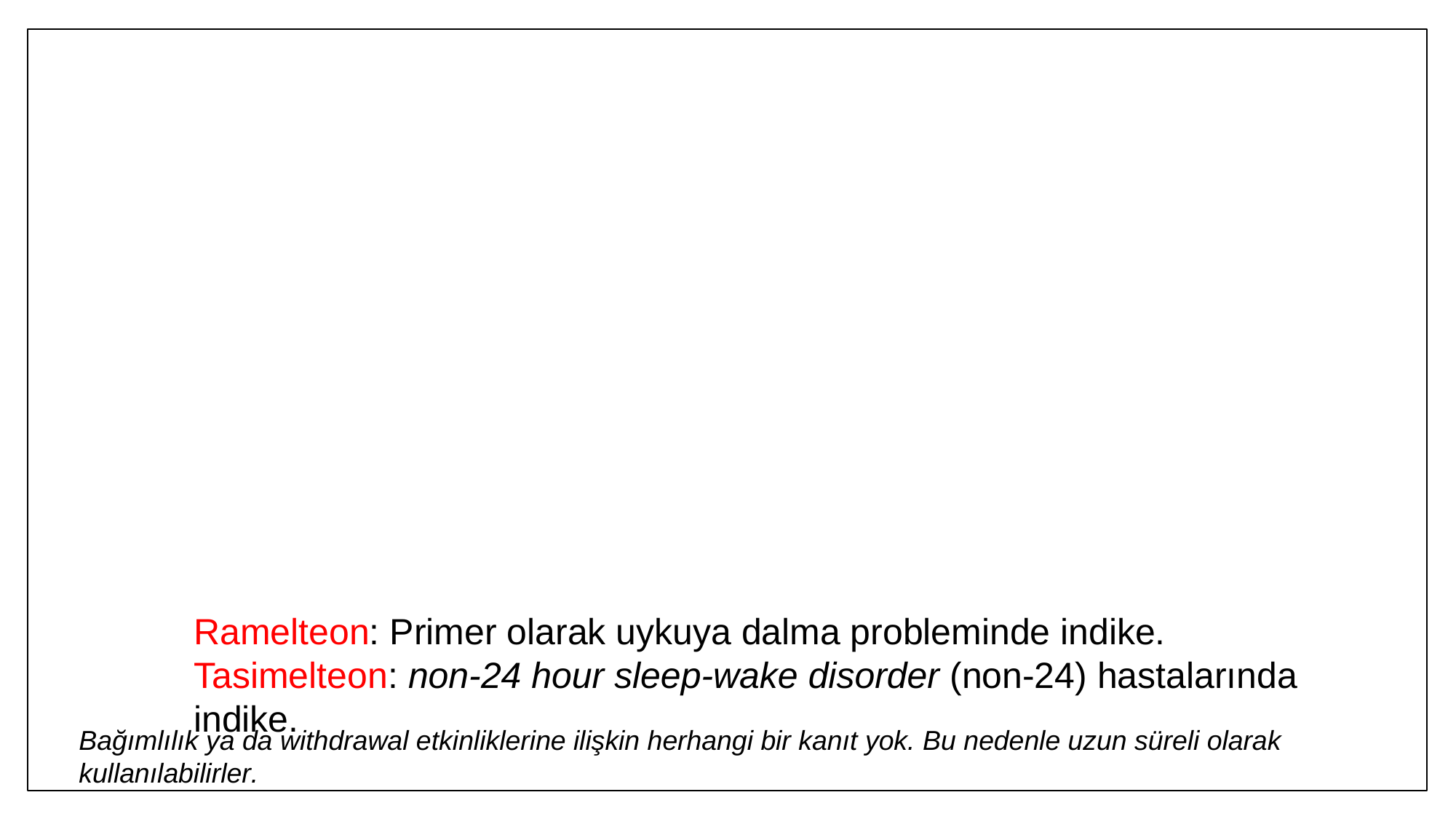

Ramelteon: Primer olarak uykuya dalma probleminde indike.
Tasimelteon: non-24 hour sleep-wake disorder (non-24) hastalarında indike.
Bağımlılık ya da withdrawal etkinliklerine ilişkin herhangi bir kanıt yok. Bu nedenle uzun süreli olarak kullanılabilirler.